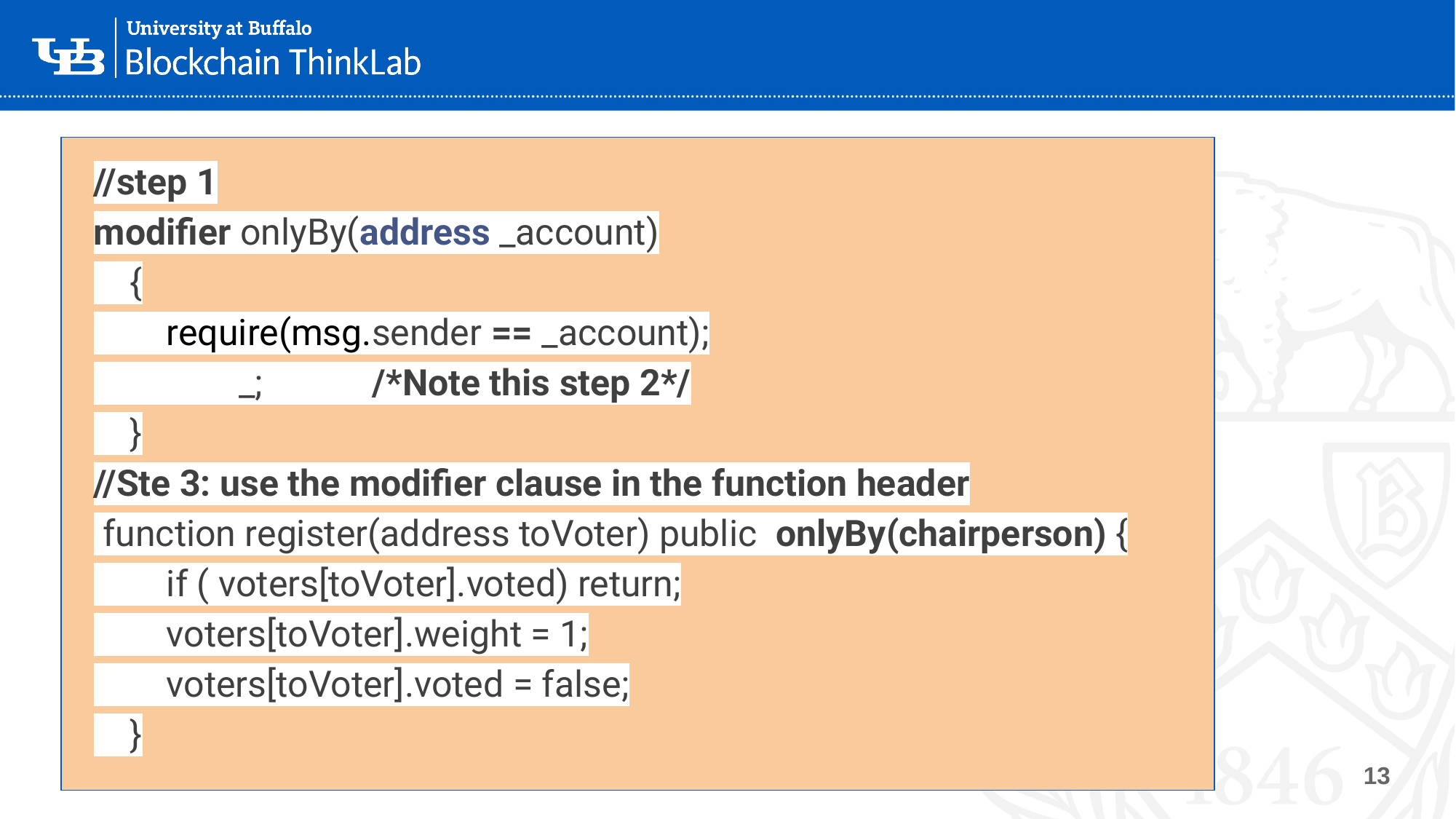

//step 1
modifier onlyBy(address _account)
    {
        require(msg.sender == _account);
                _;            /*Note this step 2*/
    }
//Ste 3: use the modifier clause in the function header
 function register(address toVoter) public  onlyBy(chairperson) {
        if ( voters[toVoter].voted) return;
        voters[toVoter].weight = 1;
        voters[toVoter].voted = false;
    }